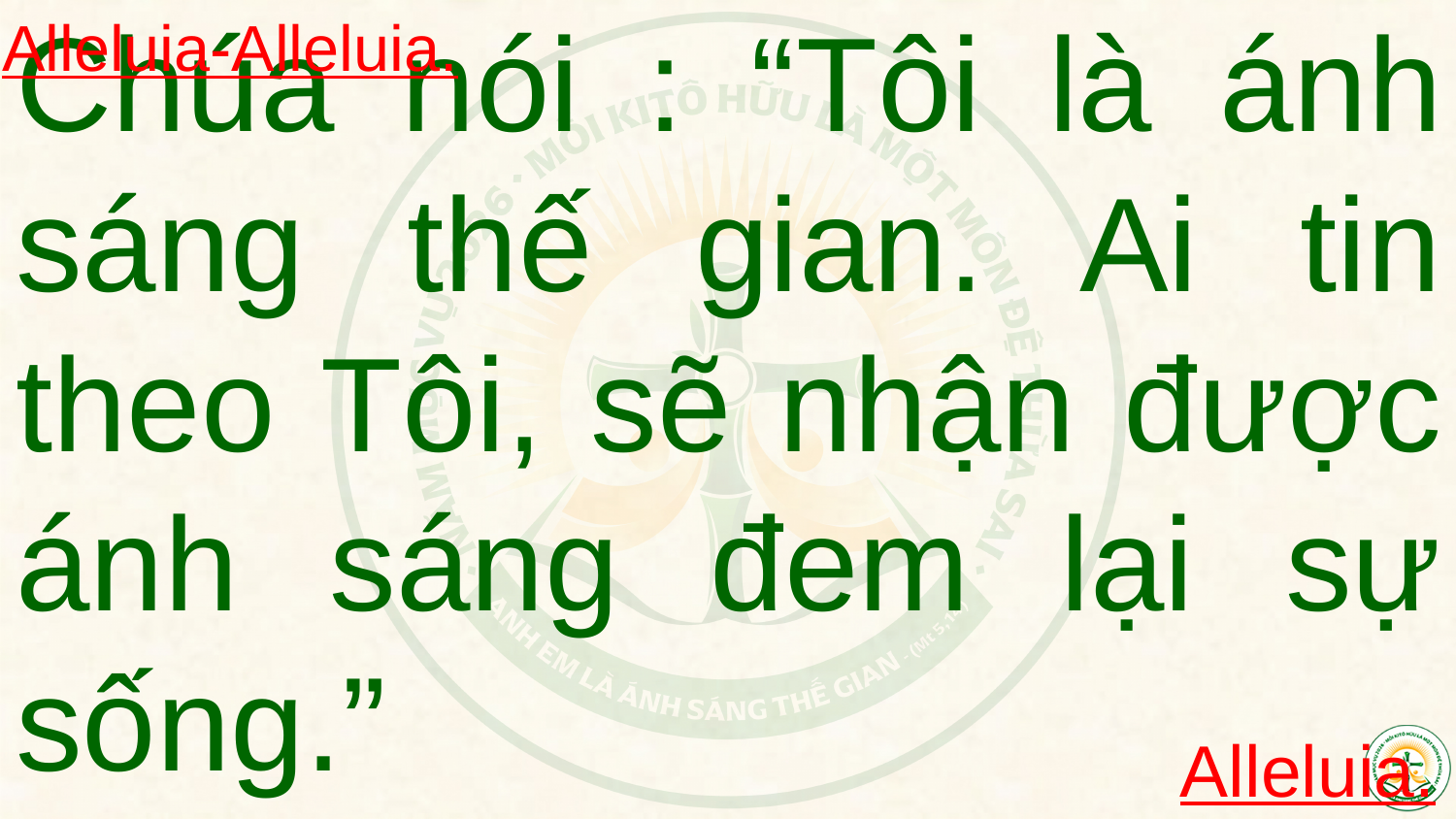

Alleluia-Alleluia.
Chúa nói : “Tôi là ánh sáng thế gian. Ai tin theo Tôi, sẽ nhận được ánh sáng đem lại sự sống.”
Alleluia.